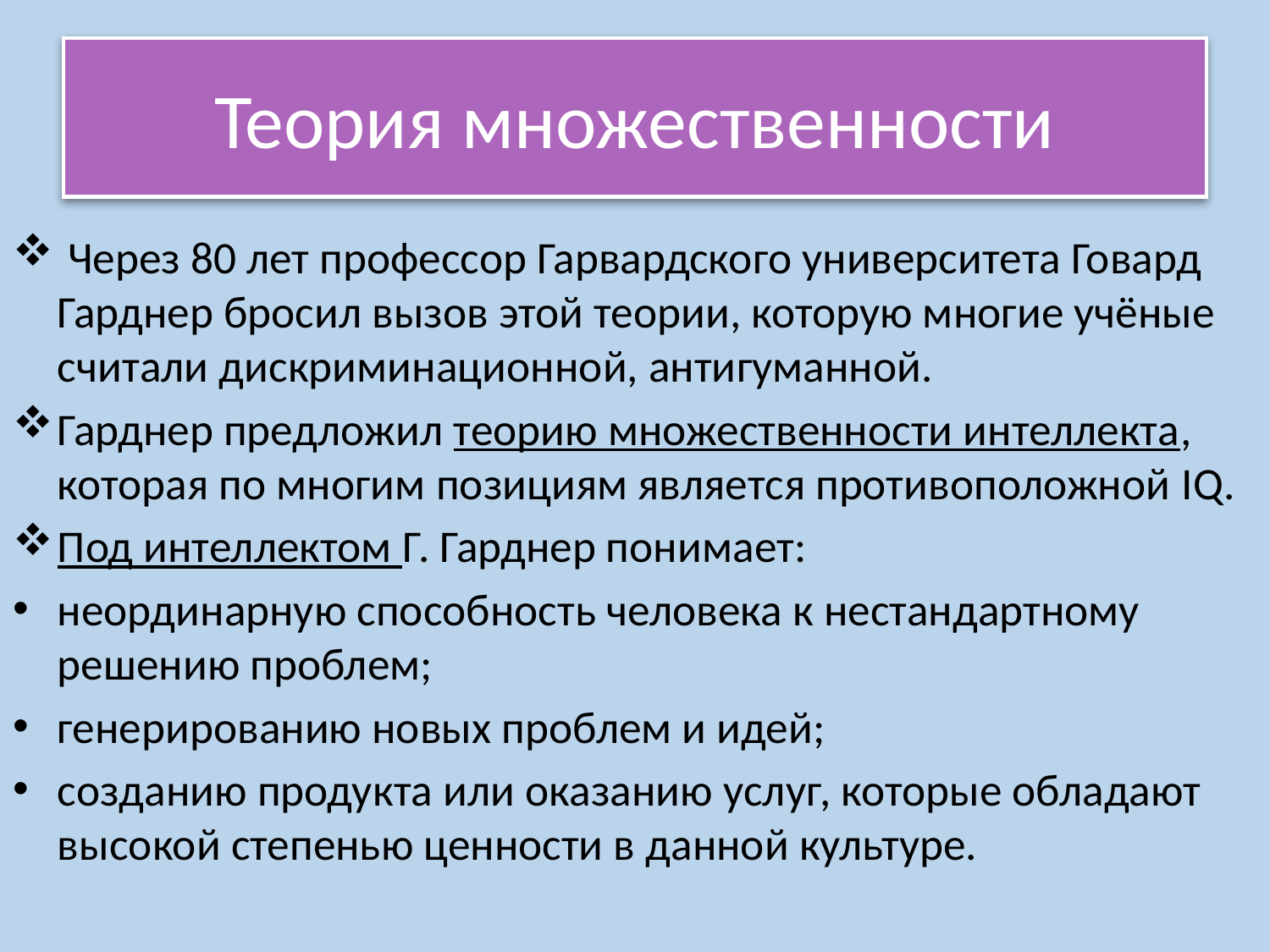

# Теория множественности
 Через 80 лет профессор Гарвардского университета Говард Гарднер бросил вызов этой теории, которую многие учёные считали дискриминационной, антигуманной.
Гарднер предложил теорию множественности интеллекта, которая по многим позициям является противоположной IQ.
Под интеллектом Г. Гарднер понимает:
неординарную способность человека к нестандартному решению проблем;
генерированию новых проблем и идей;
созданию продукта или оказанию услуг, которые обладают высокой степенью ценности в данной культуре.